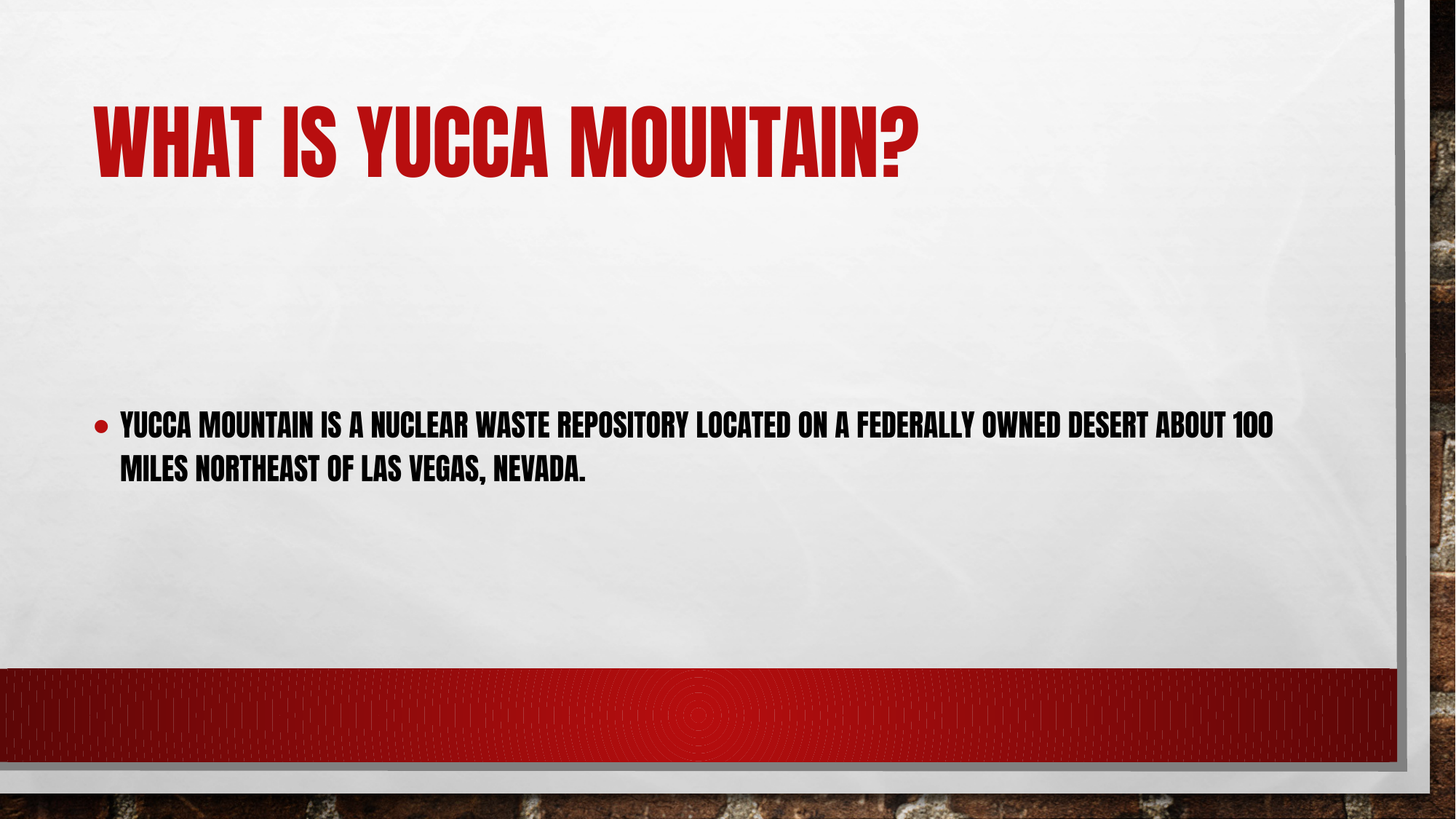

# What is yucca mountain?
Yucca mountain is a nuclear waste repository located on a federally owned desert about 100 miles northeast of las Vegas, Nevada.